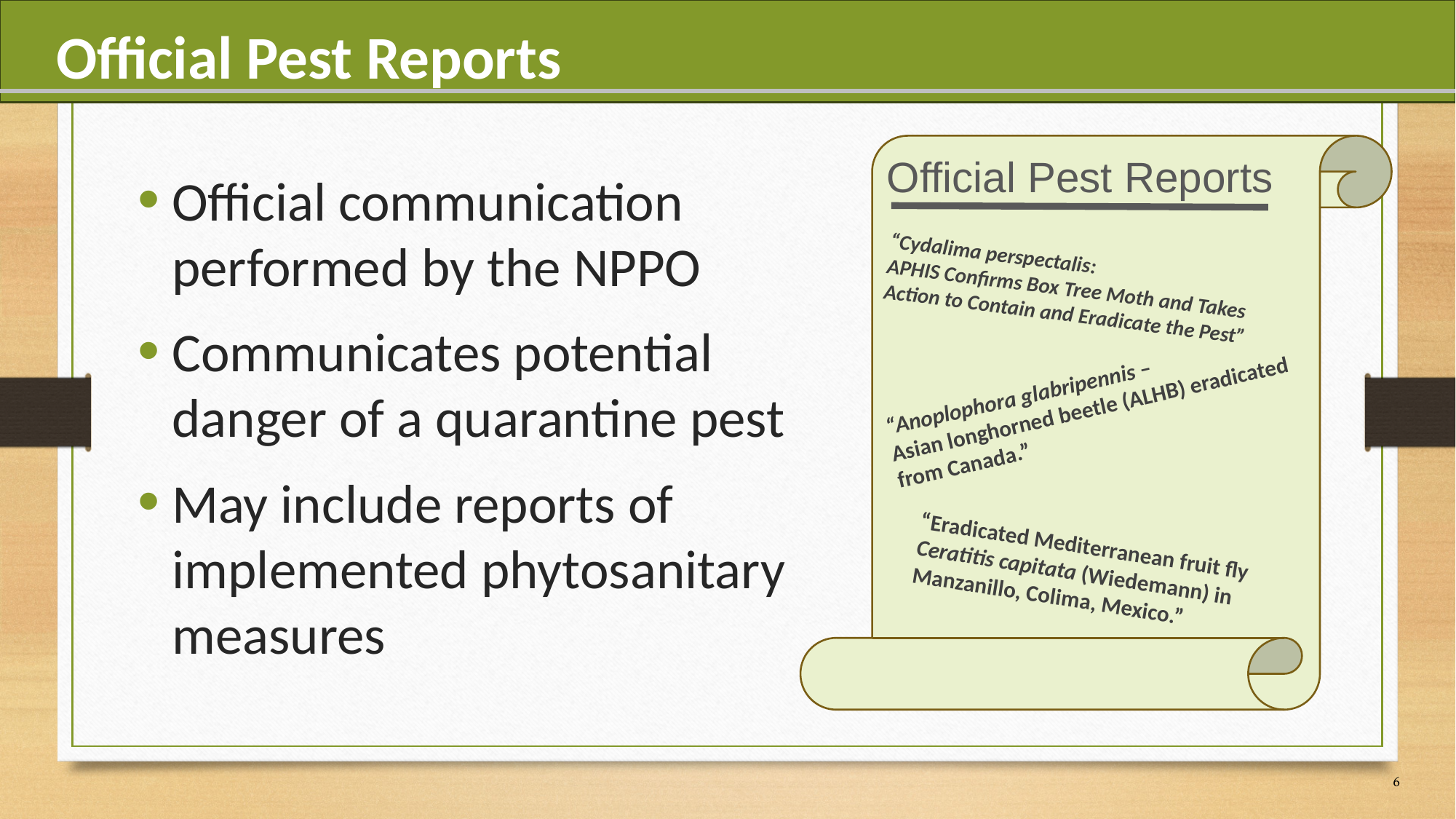

Official Pest Reports

Official Pest Reports
Official communication performed by the NPPO
Communicates potential danger of a quarantine pest
May include reports of implemented phytosanitary measures
“Cydalima perspectalis:
APHIS Confirms Box Tree Moth and Takes Action to Contain and Eradicate the Pest”
“Anoplophora glabripennis –
Asian longhorned beetle (ALHB) eradicated from Canada.”
“Eradicated Mediterranean fruit fly Ceratitis capitata (Wiedemann) in Manzanillo, Colima, Mexico.”
6